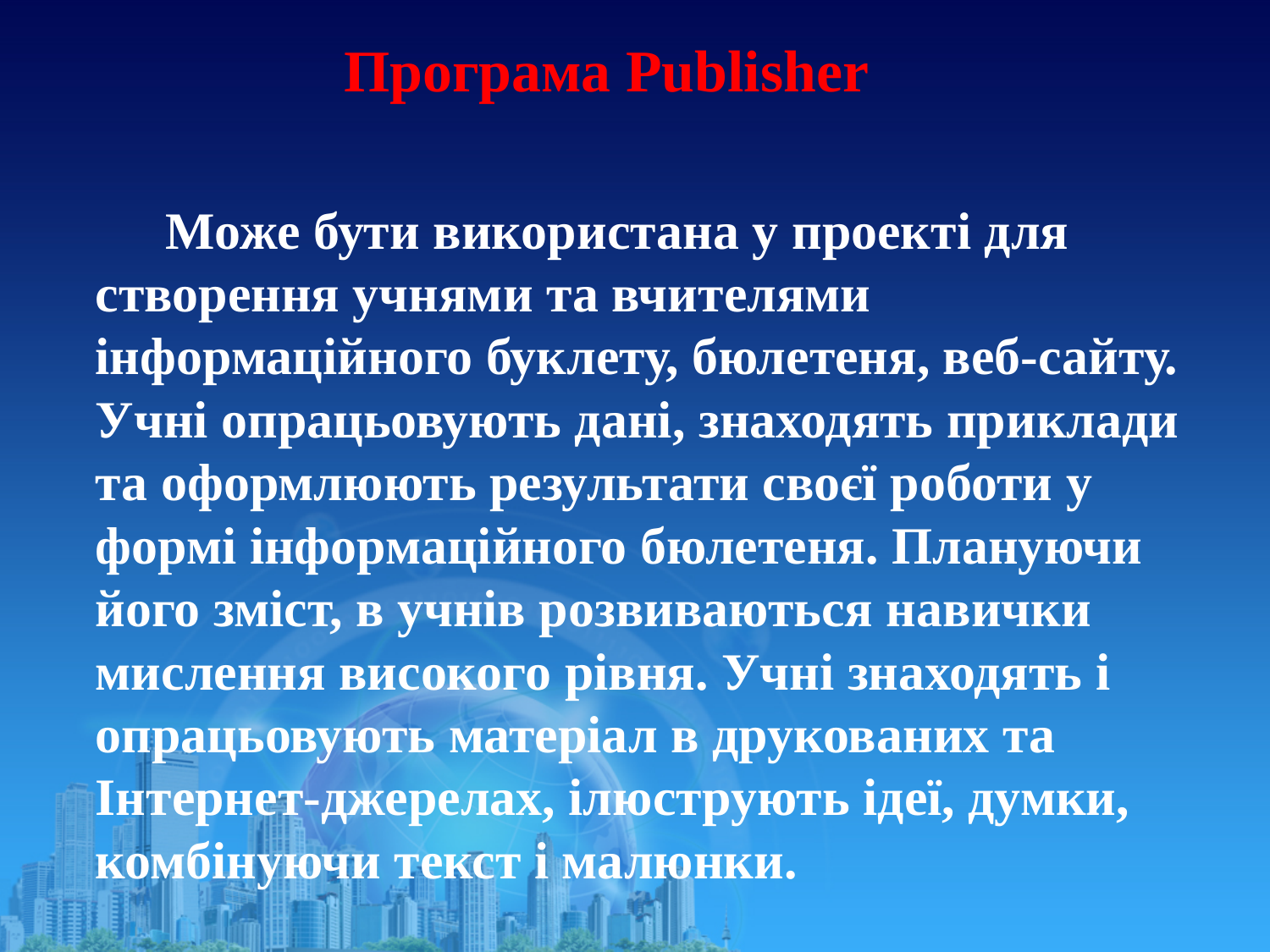

Програма Publisher

         Може бути використана у проекті для створення учнями та вчителями інформаційного буклету, бюлетеня, веб-сайту. Учні опрацьовують дані, знаходять приклади та оформлюють результати своєї роботи у формі інформаційного бюлетеня. Плануючи його зміст, в учнів розвиваються навички мислення високого рівня. Учні знаходять і опрацьовують матеріал в друкованих та Інтернет-джерелах, ілюструють ідеї, думки, комбінуючи текст і малюнки.